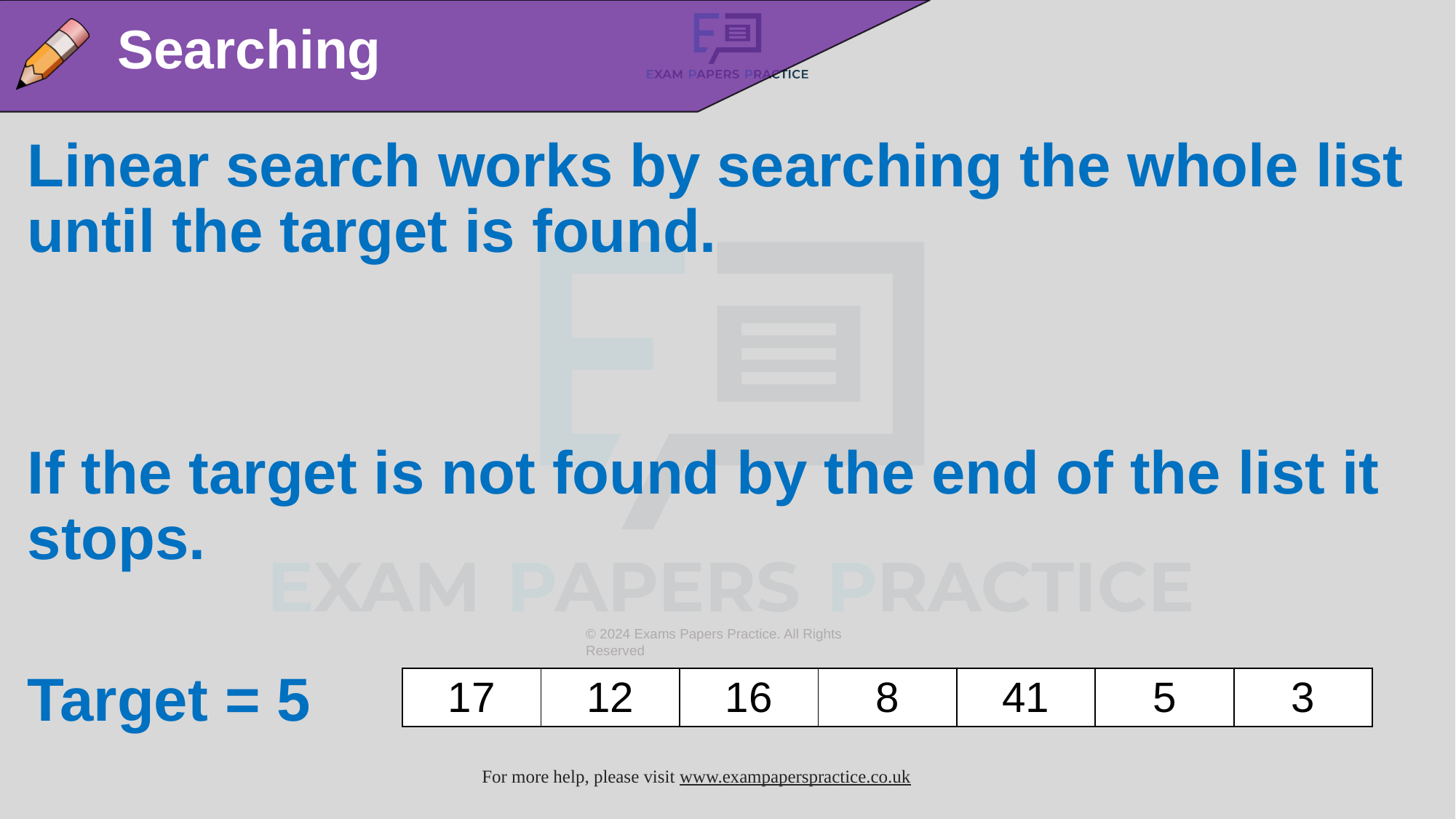

Searching
Linear search works by searching the whole list until the target is found.

If the target is not found by the end of the list it stops.

Target = 5
| 17 | 12 | 16 | 8 | 41 | 5 | 3 |
| --- | --- | --- | --- | --- | --- | --- |